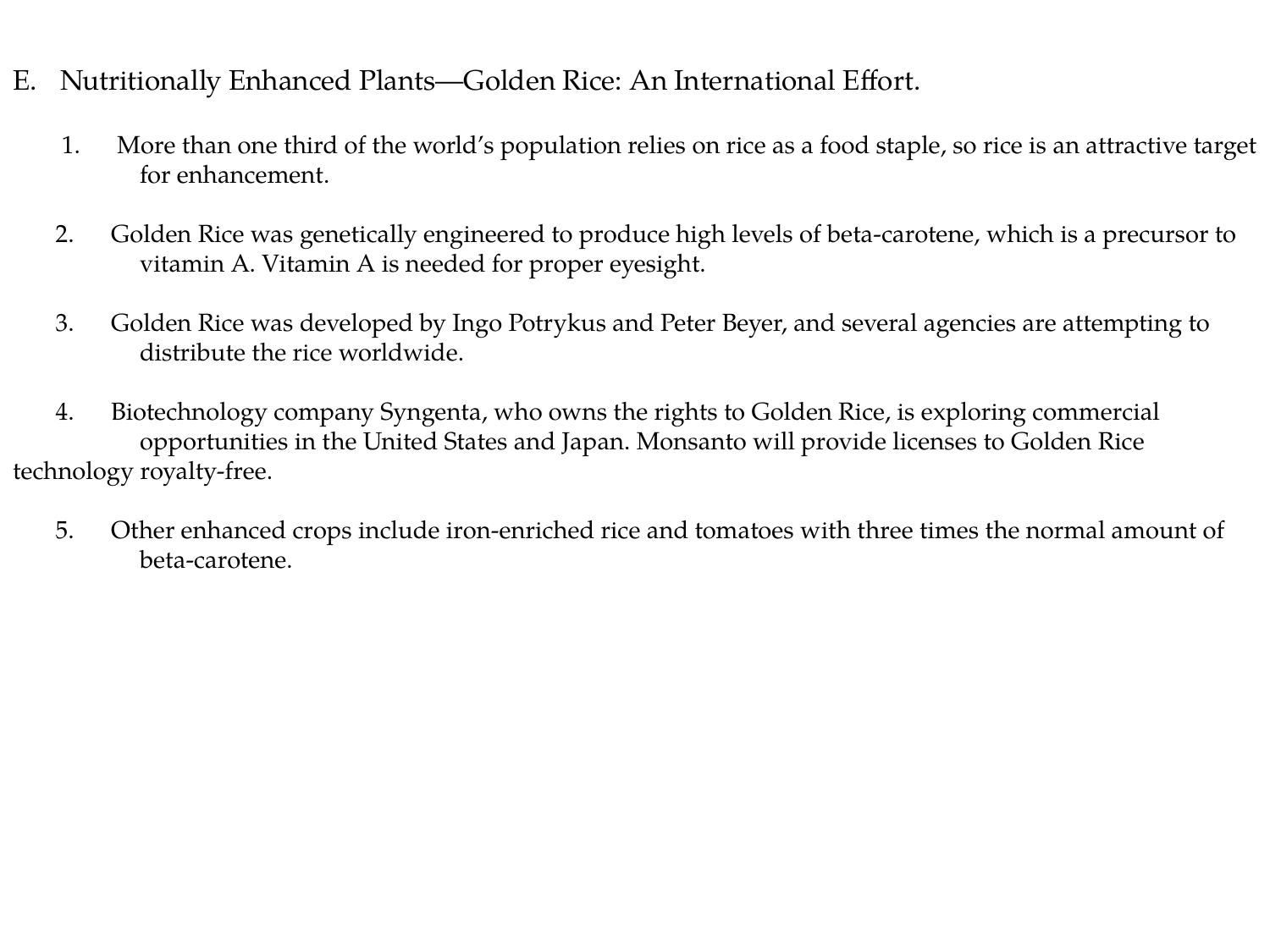

Nutritionally Enhanced Plants—Golden Rice: An International Effort.

        1.      More than one third of the world’s population relies on rice as a food staple, so rice is an attractive target               	for enhancement.

       2.      Golden Rice was genetically engineered to produce high levels of beta-carotene, which is a precursor to 	vitamin A. Vitamin A is needed for proper eyesight.

       3.      Golden Rice was developed by Ingo Potrykus and Peter Beyer, and several agencies are attempting to 	distribute the rice worldwide.

       4.      Biotechnology company Syngenta, who owns the rights to Golden Rice, is exploring commercial 	opportunities in the United States and Japan. Monsanto will provide licenses to Golden Rice 	technology royalty-free.

       5.      Other enhanced crops include iron-enriched rice and tomatoes with three times the normal amount of 	beta-carotene.